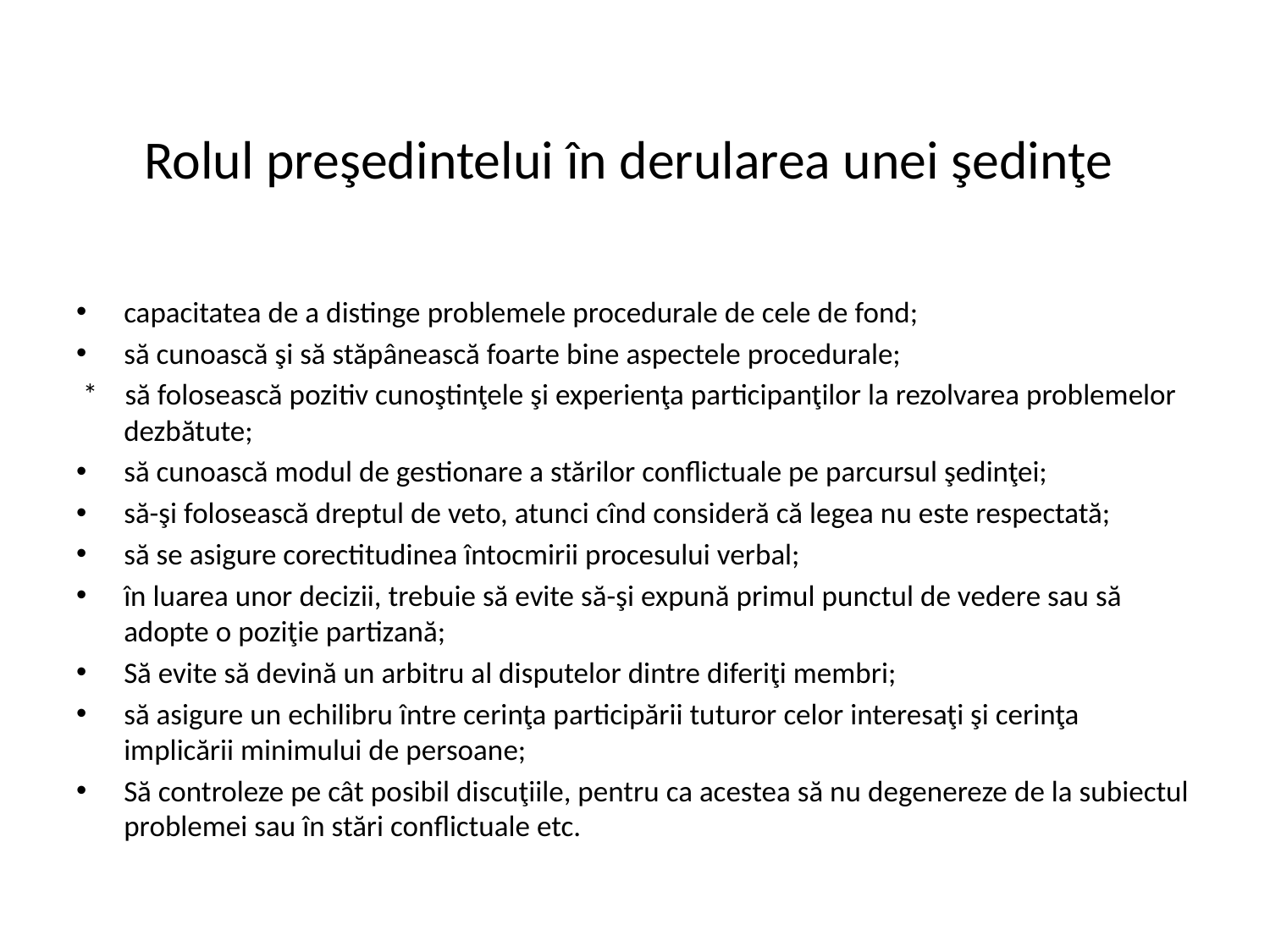

# Rolul preşedintelui în derularea unei şedinţe

capacitatea de a distinge problemele procedurale de cele de fond;
să cunoască şi să stăpânească foarte bine aspectele procedurale;
 *    să folosească pozitiv cunoştinţele şi experienţa participanţilor la rezolvarea problemelor dezbătute;
să cunoască modul de gestionare a stărilor conflictuale pe parcursul şedinţei;
să-şi folosească dreptul de veto, atunci cînd consideră că legea nu este respectată;
să se asigure corectitudinea întocmirii procesului verbal;
în luarea unor decizii, trebuie să evite să-şi expună primul punctul de vedere sau să adopte o poziţie partizană;
Să evite să devină un arbitru al disputelor dintre diferiţi membri;
să asigure un echilibru între cerinţa participării tuturor celor interesaţi şi cerinţa implicării minimului de persoane;
Să controleze pe cât posibil discuţiile, pentru ca acestea să nu degenereze de la subiectul problemei sau în stări conflictuale etc.